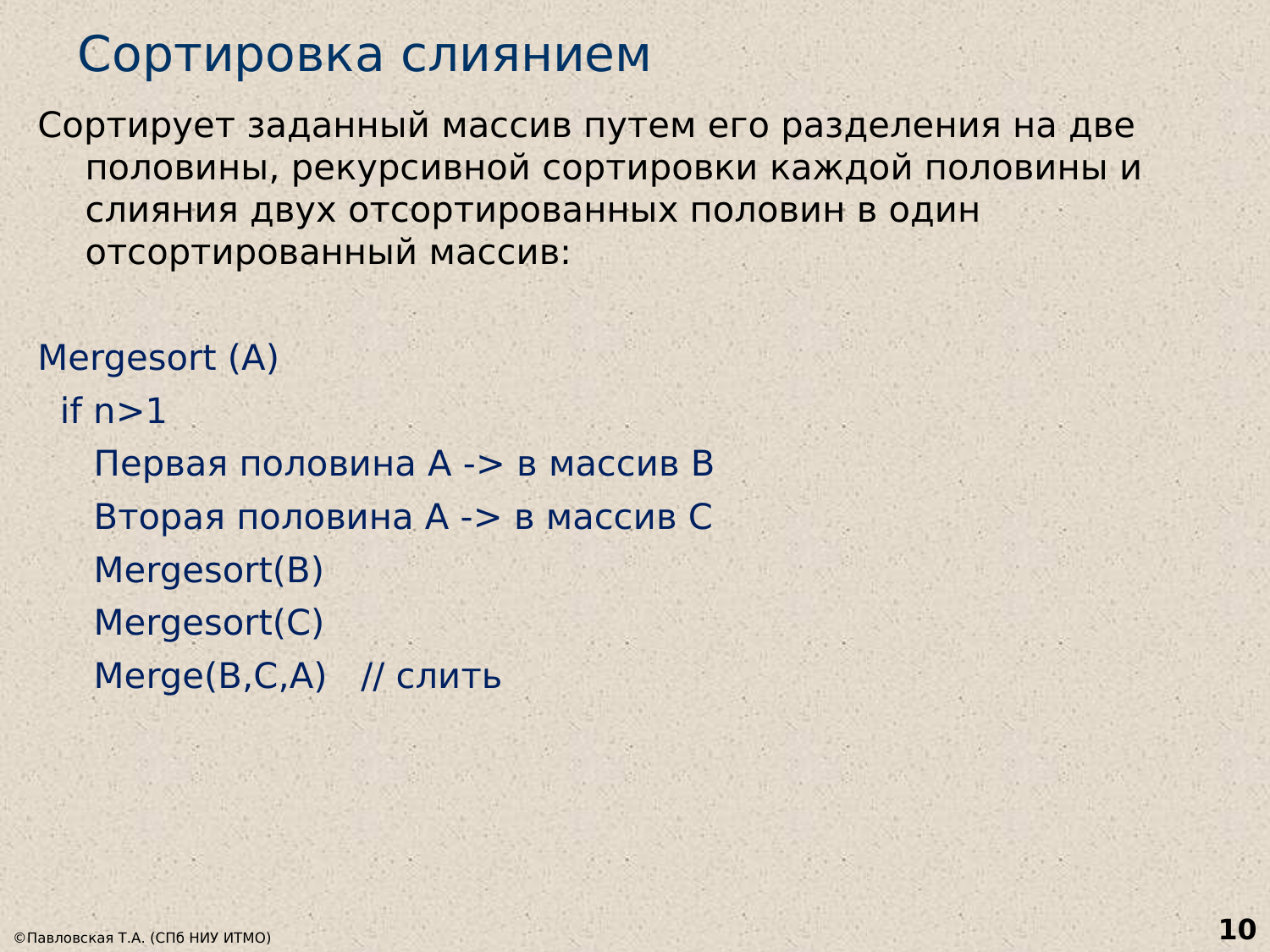

# Сортировка слиянием
Сортирует заданный массив путем его разделения на две половины, рекурсивной сортировки каждой половины и слияния двух отсортированных половин в один отсортированный массив:

Mergesort (A)
  if n>1
     Первая половина А -> в массив В
     Вторая половина А -> в массив С
     Mergesort(B)
     Mergesort(C)
     Меrgе(В,С,А)   // слить

10
©Павловская Т.А. (СПб НИУ ИТМО)